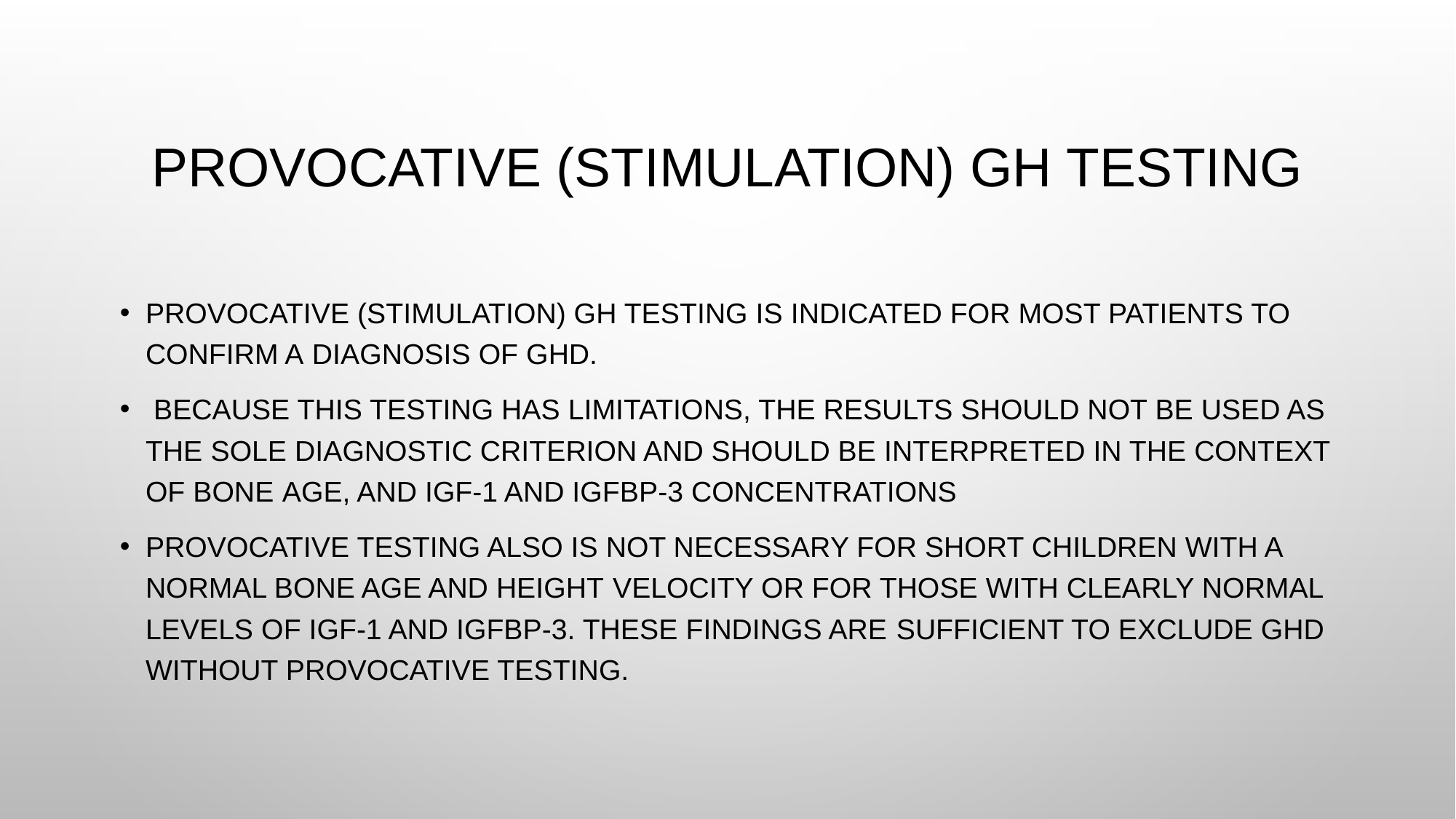

# Provocative (stimulation) GH testing
Provocative (stimulation) GH testing is indicated for most patients to confirm a diagnosis of GHD.
 Because this testing has limitations, the results should not be used as the sole diagnostic criterion and should be interpreted in the context of bone age, and IGF-1 and IGFBP-3 concentrations
Provocative testing also is not necessary for short children with a normal bone age and height velocity or for those with clearly normal levels of IGF-1 and IGFBP-3. These findings are sufficient to exclude GHD without provocative testing.